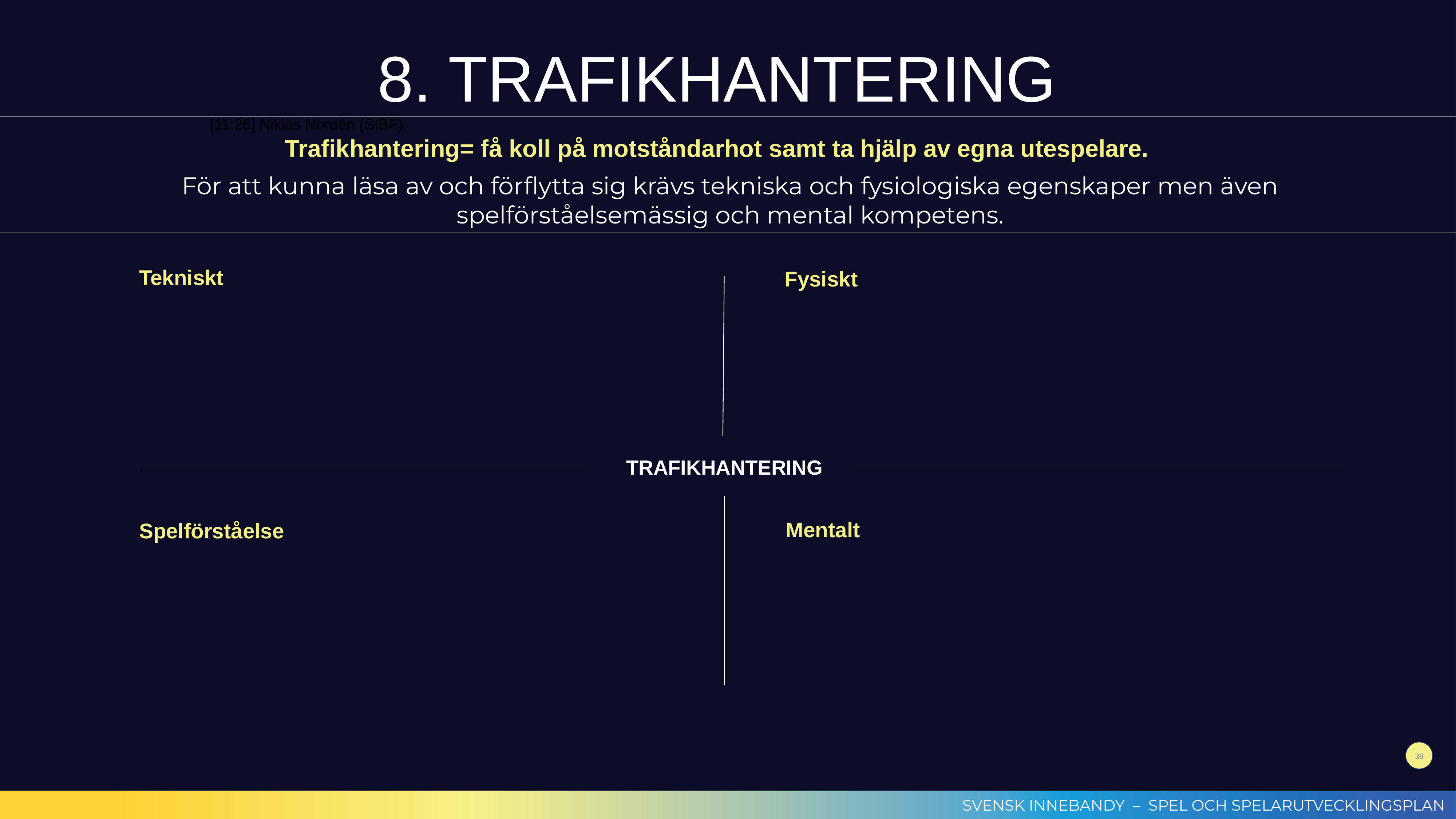

8. TRAFIKHANTERING
[11:26] Niklas Nordén (SIBF)
Trafikhantering= få koll på motståndarhot samt ta hjälp av egna utespelare.
För att kunna läsa av och förflytta sig krävs tekniska och fysiologiska egenskaper men även spelförståelsemässig och mental kompetens.
Tekniskt

Fysiskt

TRAFIKHANTERING
Mentalt

Spelförståelse

39
SVENSK INNEBANDY  –  SPEL OCH SPELARUTVECKLINGSPLAN